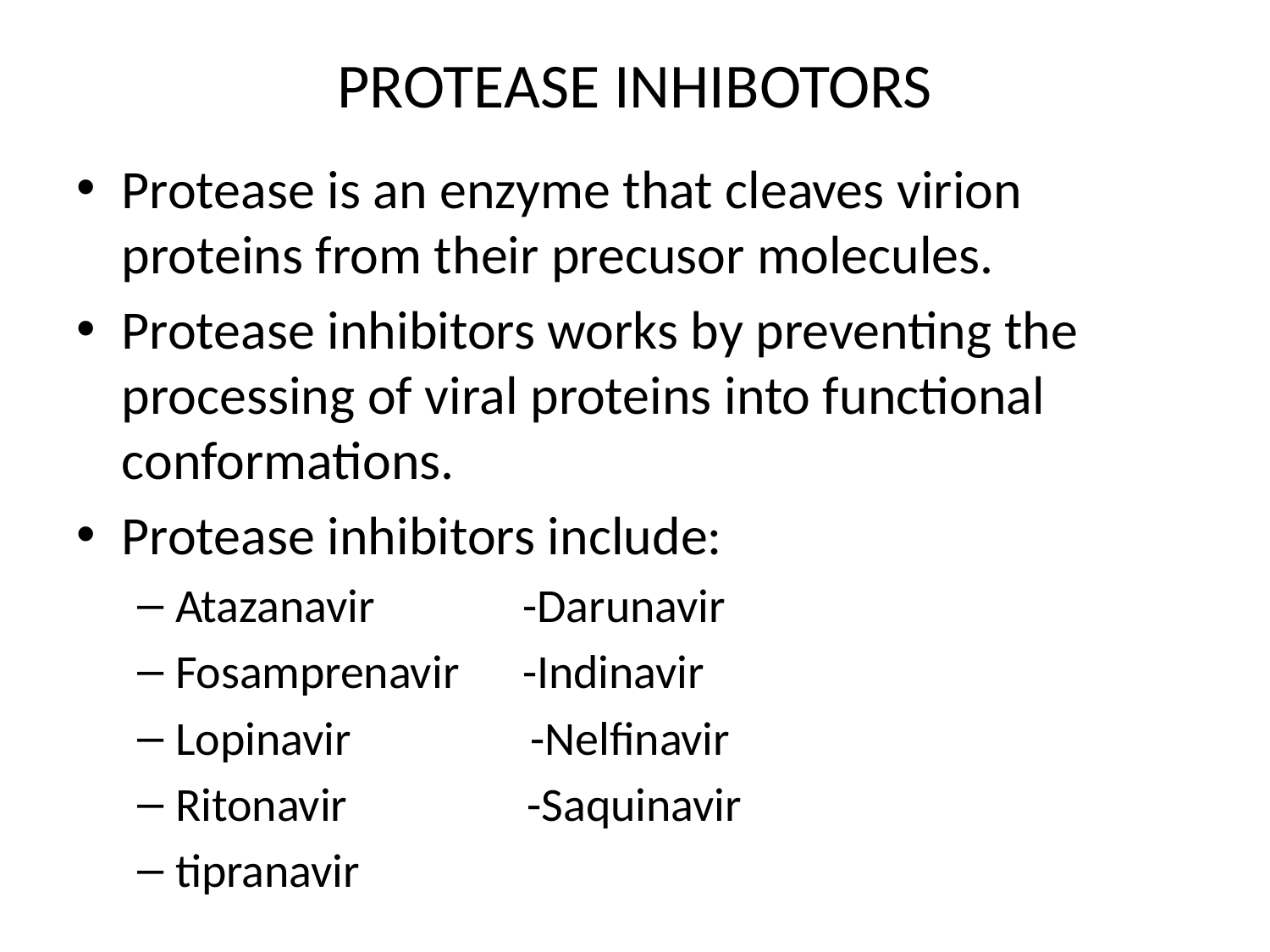

# PROTEASE INHIBOTORS
Protease is an enzyme that cleaves virion proteins from their precusor molecules.
Protease inhibitors works by preventing the processing of viral proteins into functional conformations.
Protease inhibitors include:
Atazanavir              -Darunavir
Fosamprenavir      -Indinavir
Lopinavir                 -Nelfinavir
Ritonavir                 -Saquinavir
tipranavir